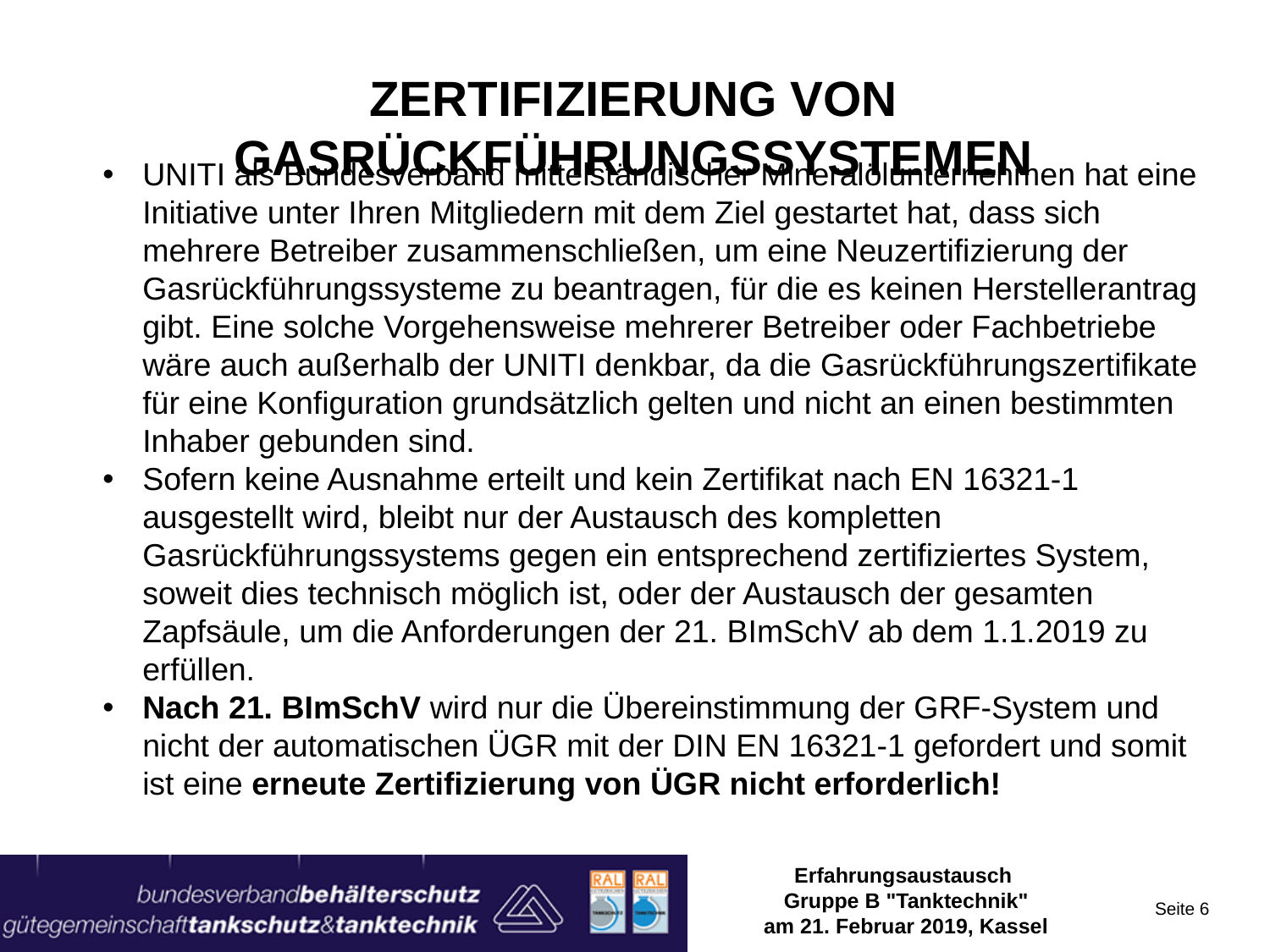

Zertifizierung von Gasrückführungssystemen
UNITI als Bundesverband mittelständischer Mineralölunternehmen hat eine Initiative unter Ihren Mitgliedern mit dem Ziel gestartet hat, dass sich mehrere Betreiber zusammenschließen, um eine Neuzertifizierung der Gasrückführungssysteme zu beantragen, für die es keinen Herstellerantrag gibt. Eine solche Vorgehensweise mehrerer Betreiber oder Fachbetriebe wäre auch außerhalb der UNITI denkbar, da die Gasrückführungszertifikate für eine Konfiguration grundsätzlich gelten und nicht an einen bestimmten Inhaber gebunden sind.
Sofern keine Ausnahme erteilt und kein Zertifikat nach EN 16321-1 ausgestellt wird, bleibt nur der Austausch des kompletten Gasrückführungssystems gegen ein entsprechend zertifiziertes System, soweit dies technisch möglich ist, oder der Austausch der gesamten Zapfsäule, um die Anforderungen der 21. BImSchV ab dem 1.1.2019 zu erfüllen.
Nach 21. BImSchV wird nur die Übereinstimmung der GRF-System und nicht der automatischen ÜGR mit der DIN EN 16321-1 gefordert und somit ist eine erneute Zertifizierung von ÜGR nicht erforderlich!

Erfahrungsaustausch
Gruppe B "Tanktechnik"
am 21. Februar 2019, Kassel

Seite 6